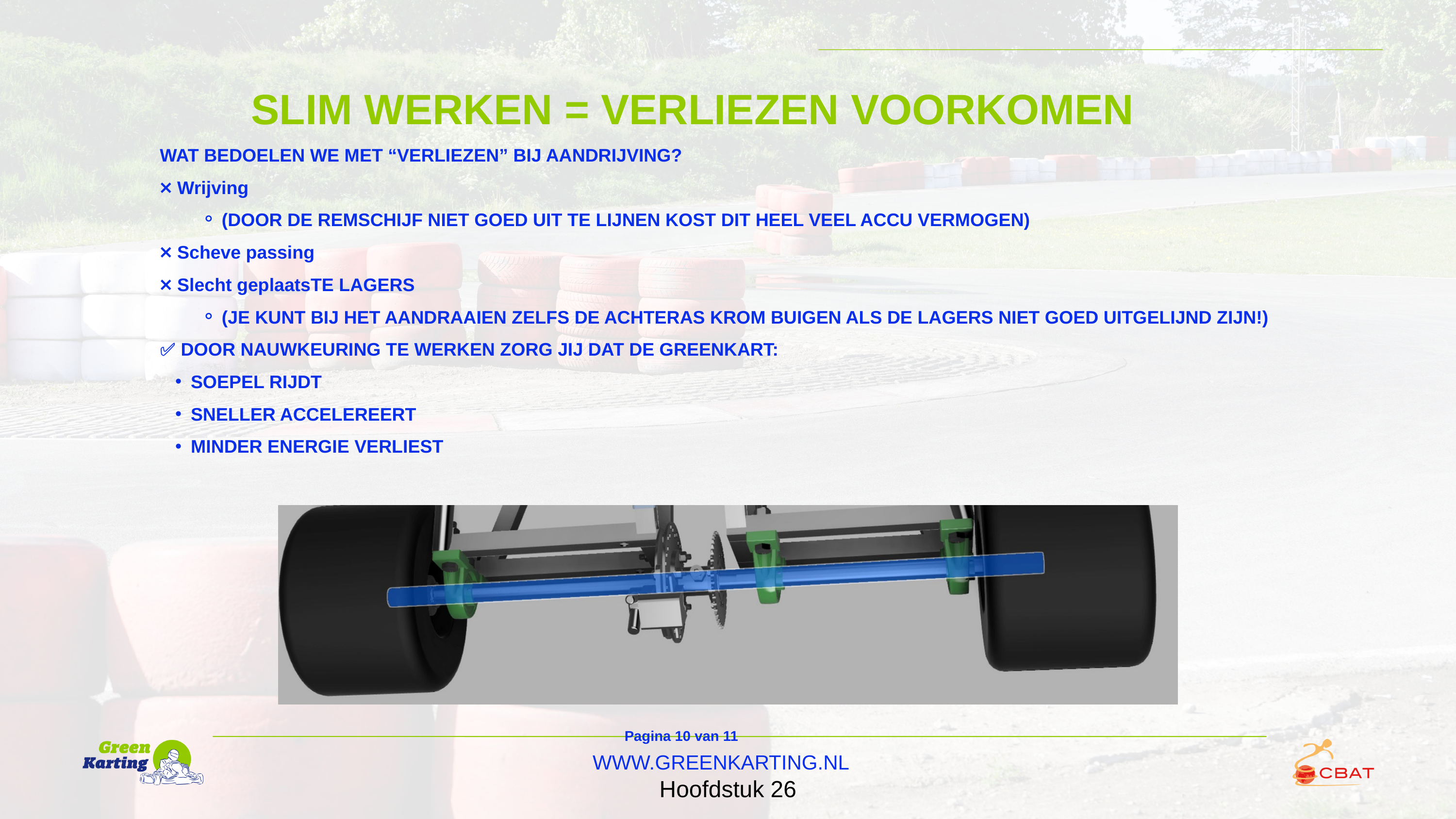

SLIM WERKEN = VERLIEZEN VOORKOMEN
WAT BEDOELEN WE MET “VERLIEZEN” BIJ AANDRIJVING?
❌ Wrijving
(DOOR DE REMSCHIJF NIET GOED UIT TE LIJNEN KOST DIT HEEL VEEL ACCU VERMOGEN)
❌ Scheve passing
❌ Slecht geplaatsTE LAGERS
(JE KUNT BIJ HET AANDRAAIEN ZELFS DE ACHTERAS KROM BUIGEN ALS DE LAGERS NIET GOED UITGELIJND ZIJN!)
✅ DOOR NAUWKEURING TE WERKEN ZORG JIJ DAT DE GREENKART:
SOEPEL RIJDT
SNELLER ACCELEREERT
MINDER ENERGIE VERLIEST

Pagina 10 van 11

WWW.GREENKARTING.NL
Hoofdstuk 26